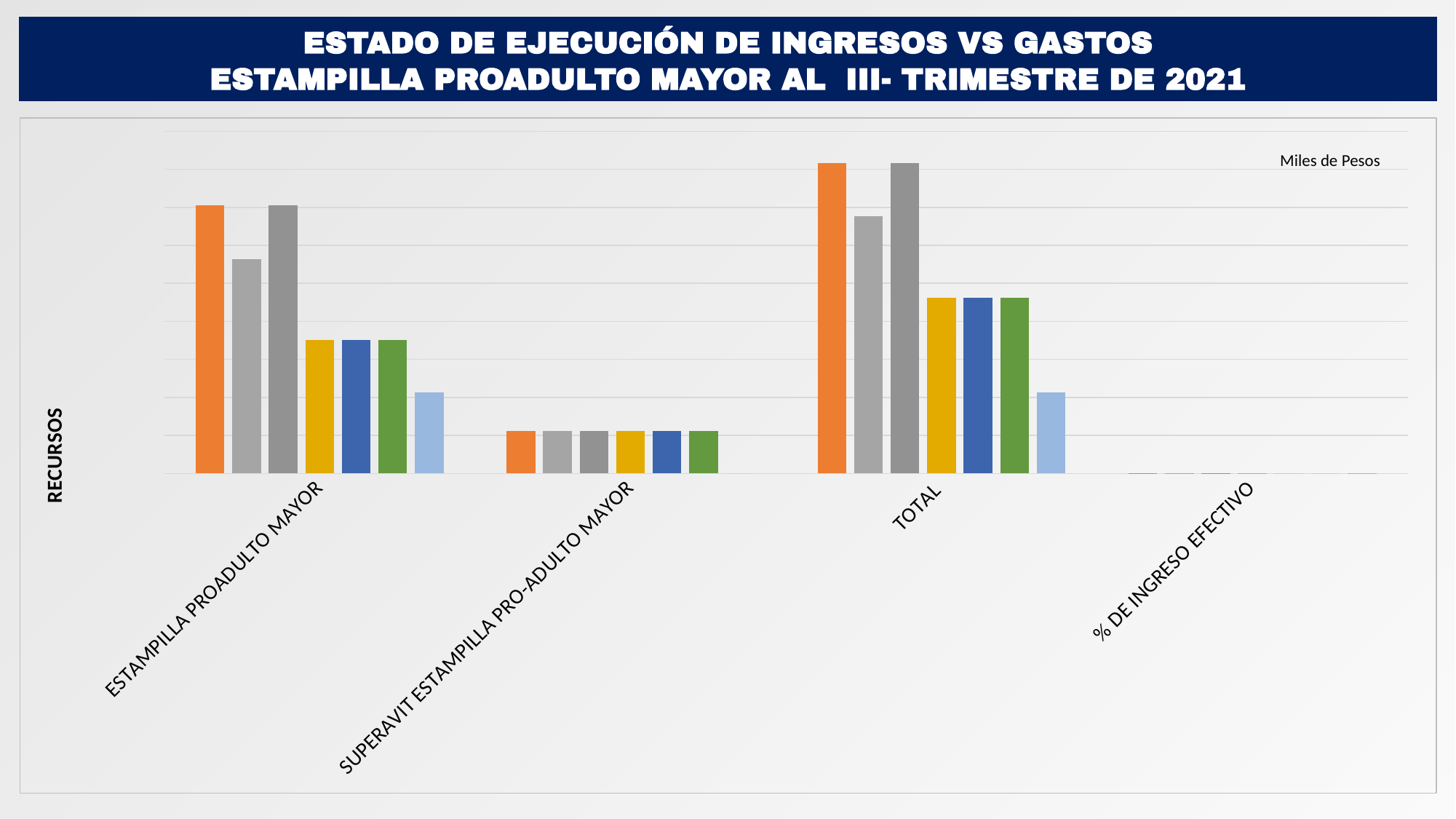

ESTADO DE EJECUCIÓN DE INGRESOS VS GASTOS
 ESTAMPILLA PROADULTO MAYOR AL  III- TRIMESTRE DE 2021

### Chart

| Category | A.DEFINITIVO | I. EFECTIVO | P. DEFINITIVO GASTOS | COMPROMISOS | OBLIGACIONES | PAGOS | D. I.  EFECTIVOS VS COMPROMISOS |
|---|---|---|---|---|---|---|---|
| ESTAMPILLA PROADULTO MAYOR | 3526539.574 | 2821256.4842600003 | 3526539.574 | 1756513.90024 | 1756513.90024 | 1756513.90024 | 1064742.58402 |
| SUPERAVIT ESTAMPILLA PRO-ADULTO MAYOR | 557479.17899 | 557479.17899 | 557479.17899 | 557479.17899 | 557479.17899 | 557479.17899 | 0.0 |
| TOTAL  | 4084018.75299 | 3378735.66325 | 4084018.75299 | 2313993.0792300003 | 2313993.0792300003 | 2313993.0792300003 | 1064742.58402 |
| % DE INGRESO EFECTIVO | 100.0 | 0.8273065986233177 | 1.0 | 0.5665970748875419 | 0.0 | 0.0 | 0.2607095237357758 |
Miles de Pesos